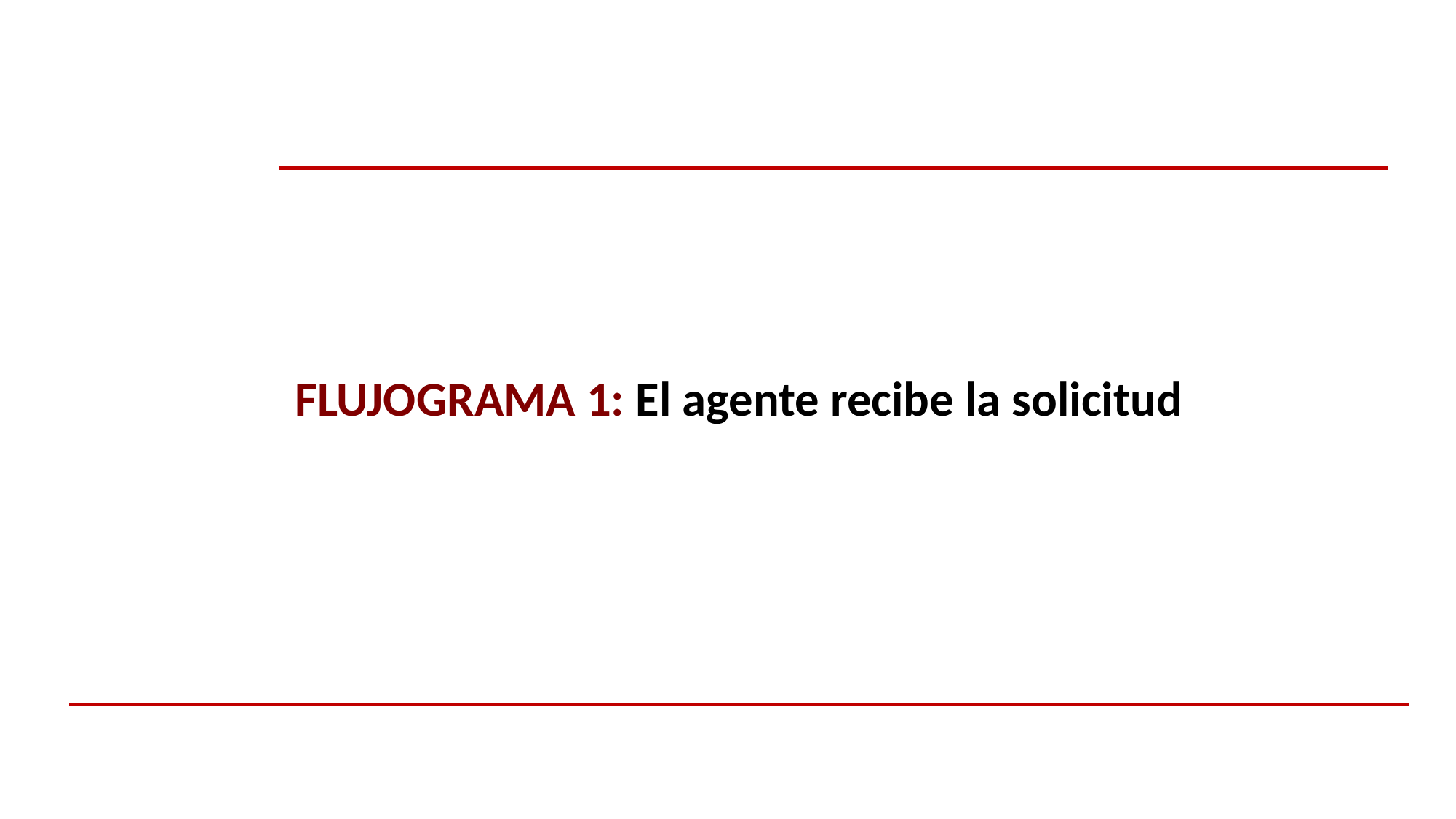

FLUJOGRAMA 1: El agente recibe la solicitud